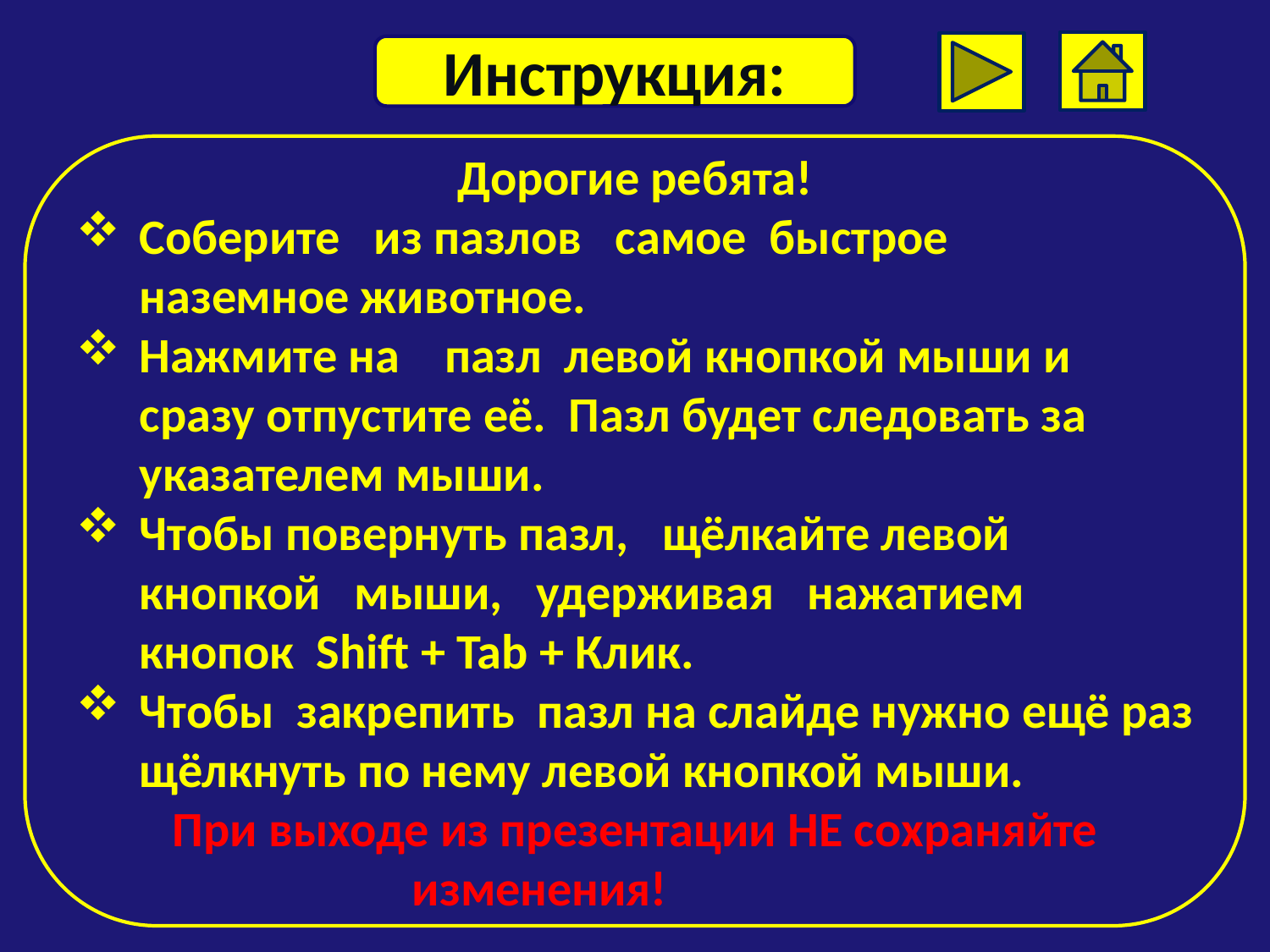

Инструкция:
Дорогие ребята!
Соберите   из пазлов   самое  быстрое    наземное животное.
Нажмите на    пазл  левой кнопкой мыши и сразу отпустите её.  Пазл будет следовать за указателем мыши.
Чтобы повернуть пазл,   щёлкайте левой кнопкой   мыши,   удерживая   нажатием   кнопок  Shift + Tab + Клик.
Чтобы  закрепить  пазл на слайде нужно ещё раз щёлкнуть по нему левой кнопкой мыши.
При выходе из презентации НЕ сохраняйте изменения!